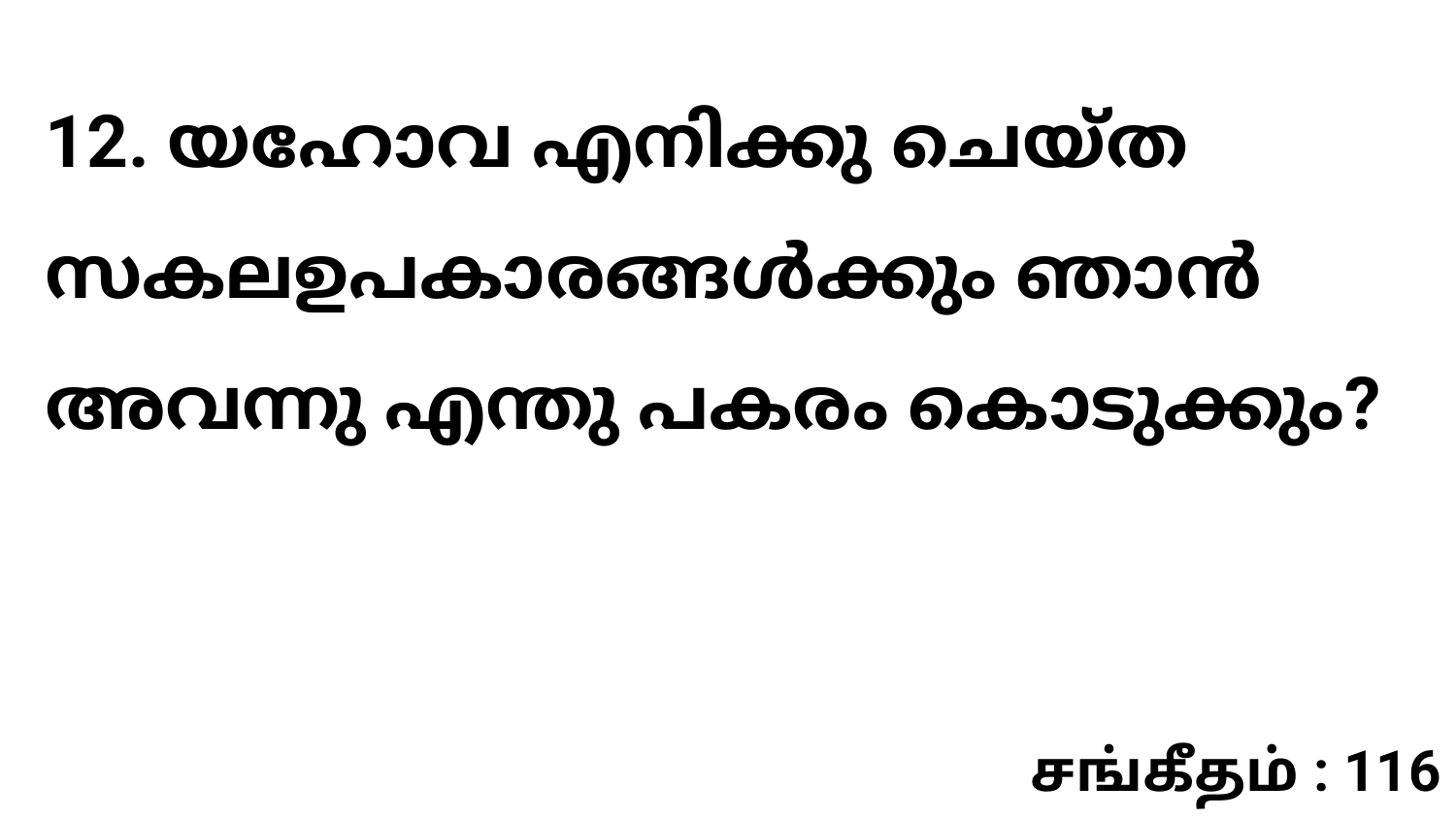

12. യഹോവ എനിക്കു ചെയ്ത സകലഉപകാരങ്ങൾക്കും ഞാൻ അവന്നു എന്തു പകരം കൊടുക്കും?
சங்கீதம் : 116